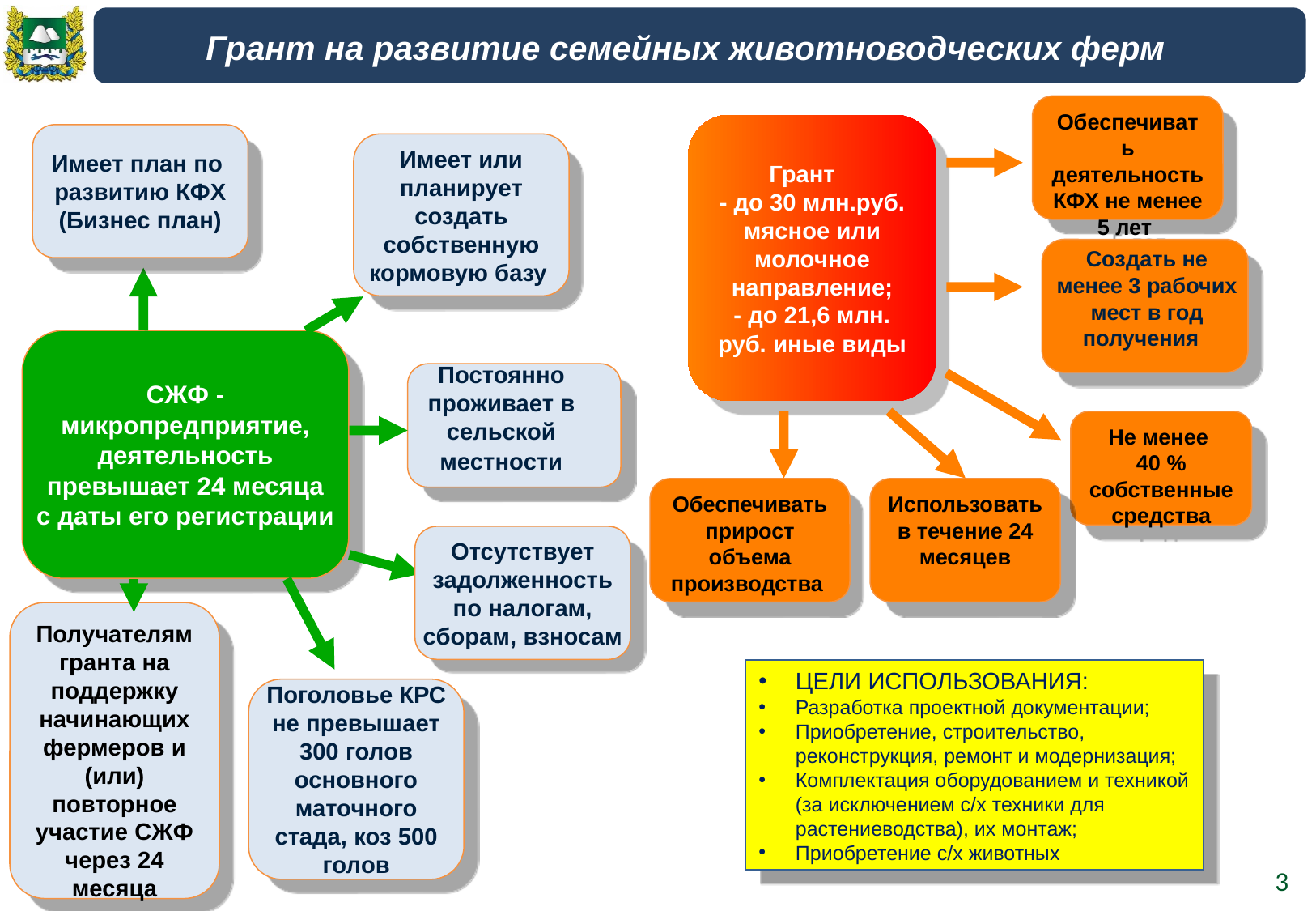

Грант на развитие семейных животноводческих ферм

Обеспечивать деятельность КФХ не менее
 5 лет
Грант
- до 30 млн.руб.
мясное или молочное направление;
- до 21,6 млн. руб. иные виды
Имеет план по  развитию КФХ (Бизнес план)
Имеет или планирует создать собственную кормовую базу

Создать не менее 3 рабочих мест в год получения

СЖФ - микропредприятие,
 деятельность  превышает 24 месяца
с даты его регистрации
Постоянно проживает в сельской
 местности

Не менее
40 % собственные средства

Обеспечивать прирост объема производства
Использовать в течение 24 месяцев
Отсутствует задолженность по налогам, сборам, взносам

Получателям гранта на поддержку начинающих фермеров и (или) повторное участие СЖФ через 24 месяца
ЦЕЛИ ИСПОЛЬЗОВАНИЯ:
Разработка проектной документации;
Приобретение, строительство, реконструкция, ремонт и модернизация;
Комплектация оборудованием и техникой (за исключением с/х техники для растениеводства), их монтаж;
Приобретение с/х животных
Поголовье КРС не превышает 300 голов основного маточного стада, коз 500 голов

3